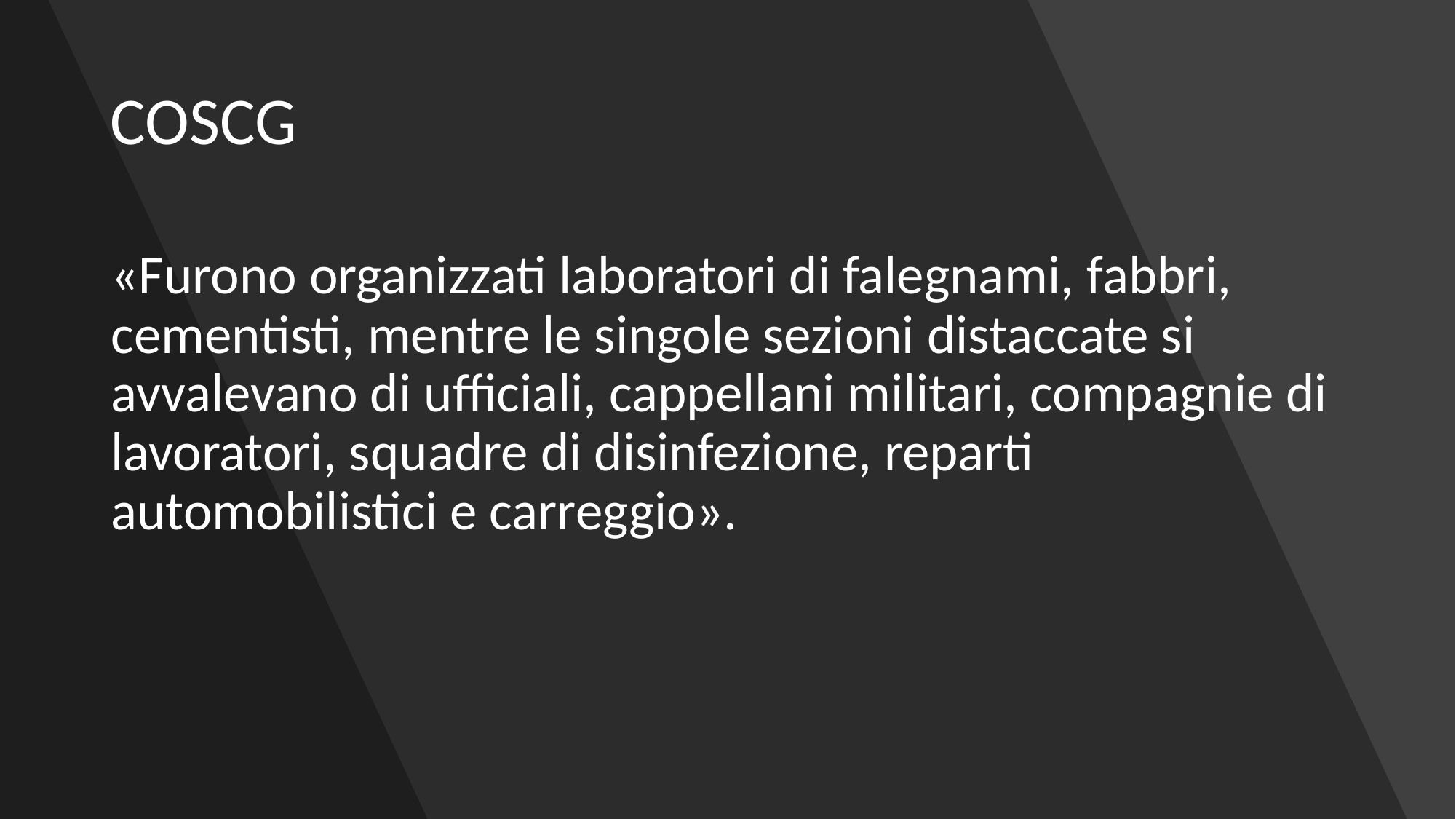

# COSCG
«Furono organizzati laboratori di falegnami, fabbri, cementisti, mentre le singole sezioni distaccate si avvalevano di ufficiali, cappellani militari, compagnie di lavoratori, squadre di disinfezione, reparti automobilistici e carreggio».